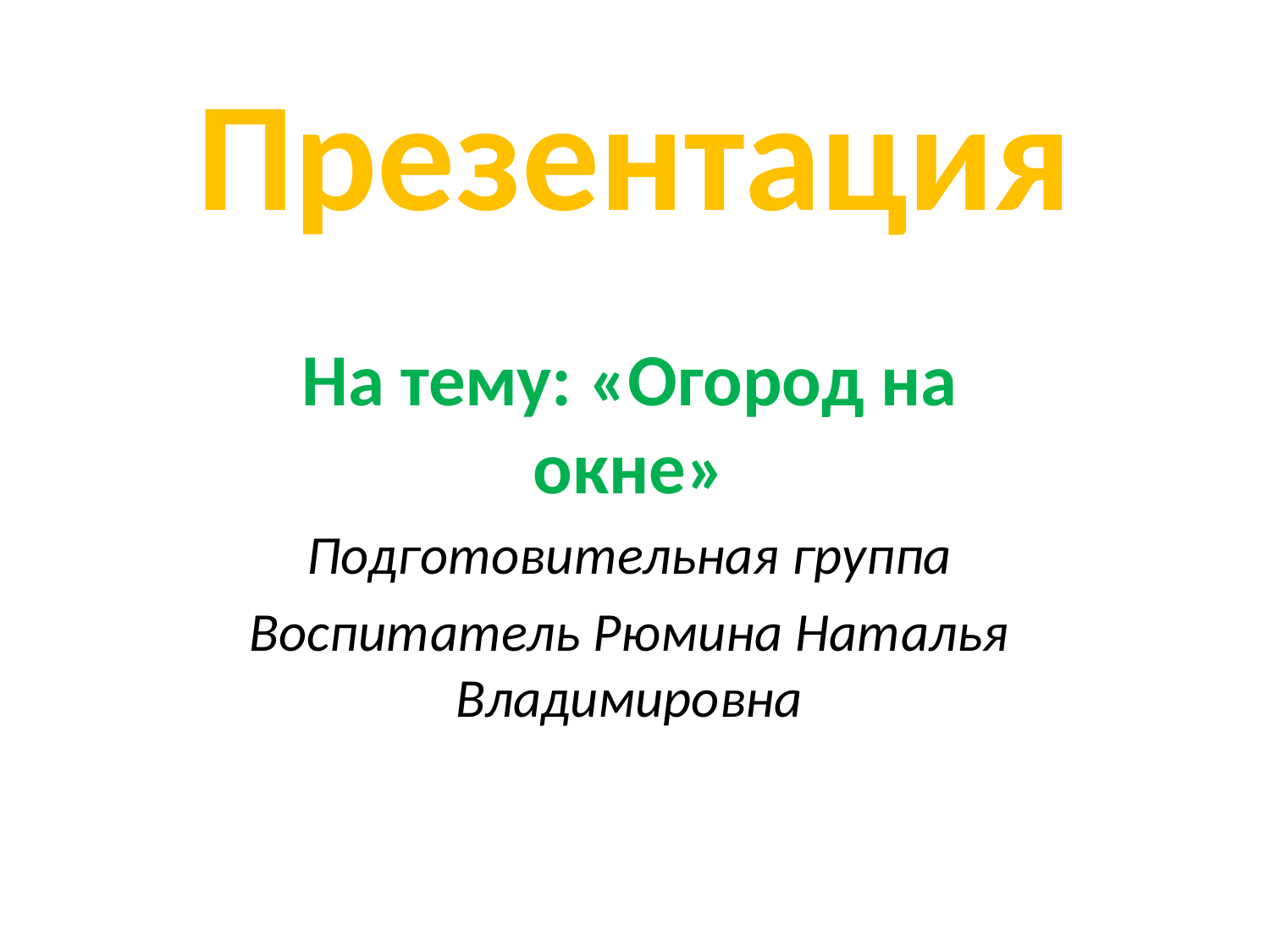

# Презентация
На тему: «Огород на окне»
Подготовительная группа
Воспитатель Рюмина Наталья Владимировна